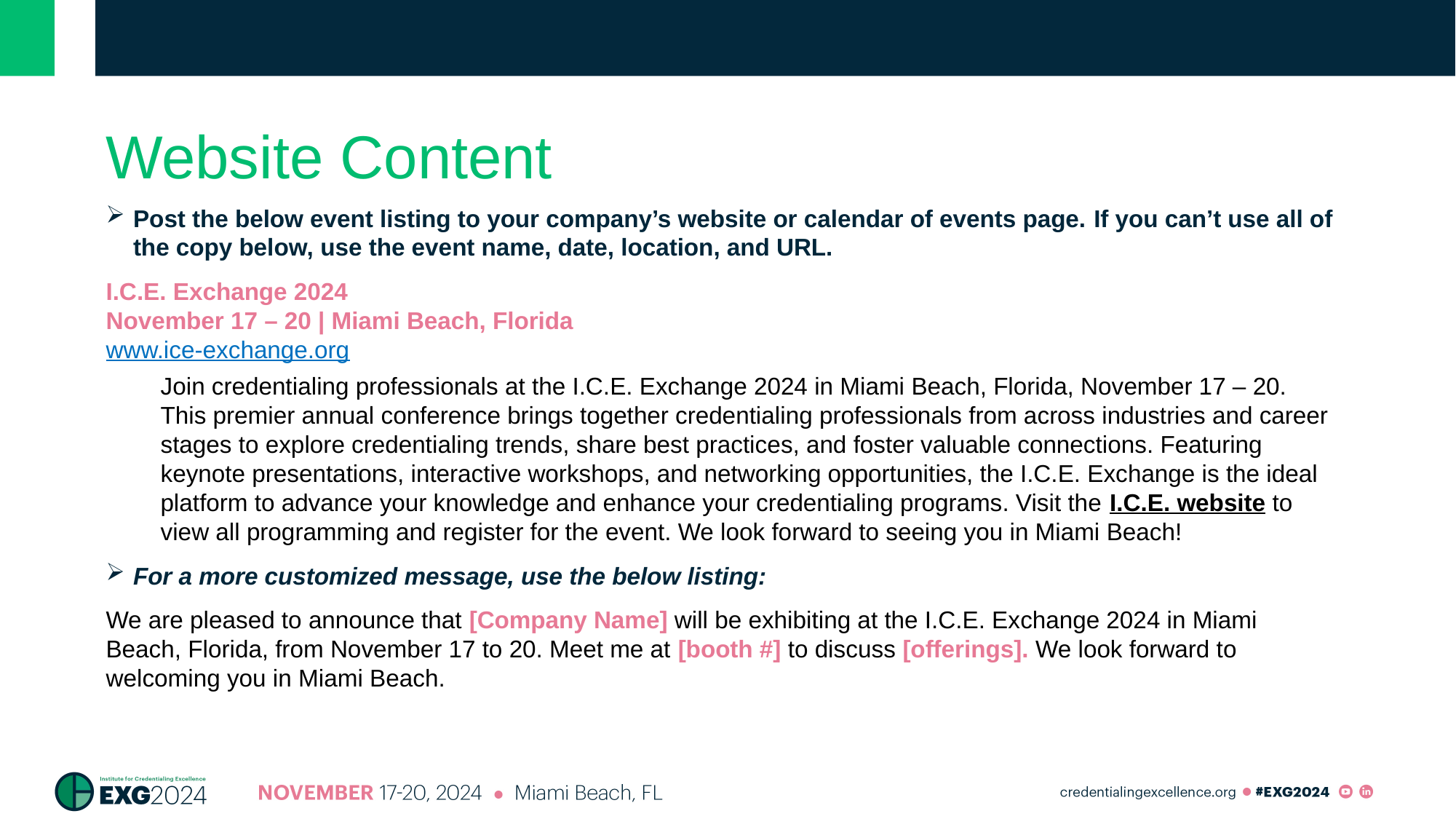

# Website Content
Post the below event listing to your company’s website or calendar of events page. If you can’t use all of the copy below, use the event name, date, location, and URL.
I.C.E. Exchange 2024
November 17 – 20 | Miami Beach, Florida
www.ice-exchange.org
Join credentialing professionals at the I.C.E. Exchange 2024 in Miami Beach, Florida, November 17 – 20. This premier annual conference brings together credentialing professionals from across industries and career stages to explore credentialing trends, share best practices, and foster valuable connections. Featuring keynote presentations, interactive workshops, and networking opportunities, the I.C.E. Exchange is the ideal platform to advance your knowledge and enhance your credentialing programs. Visit the I.C.E. website to view all programming and register for the event. We look forward to seeing you in Miami Beach!
For a more customized message, use the below listing:
We are pleased to announce that [Company Name] will be exhibiting at the I.C.E. Exchange 2024 in Miami Beach, Florida, from November 17 to 20. Meet me at [booth #] to discuss [offerings]. We look forward to welcoming you in Miami Beach.